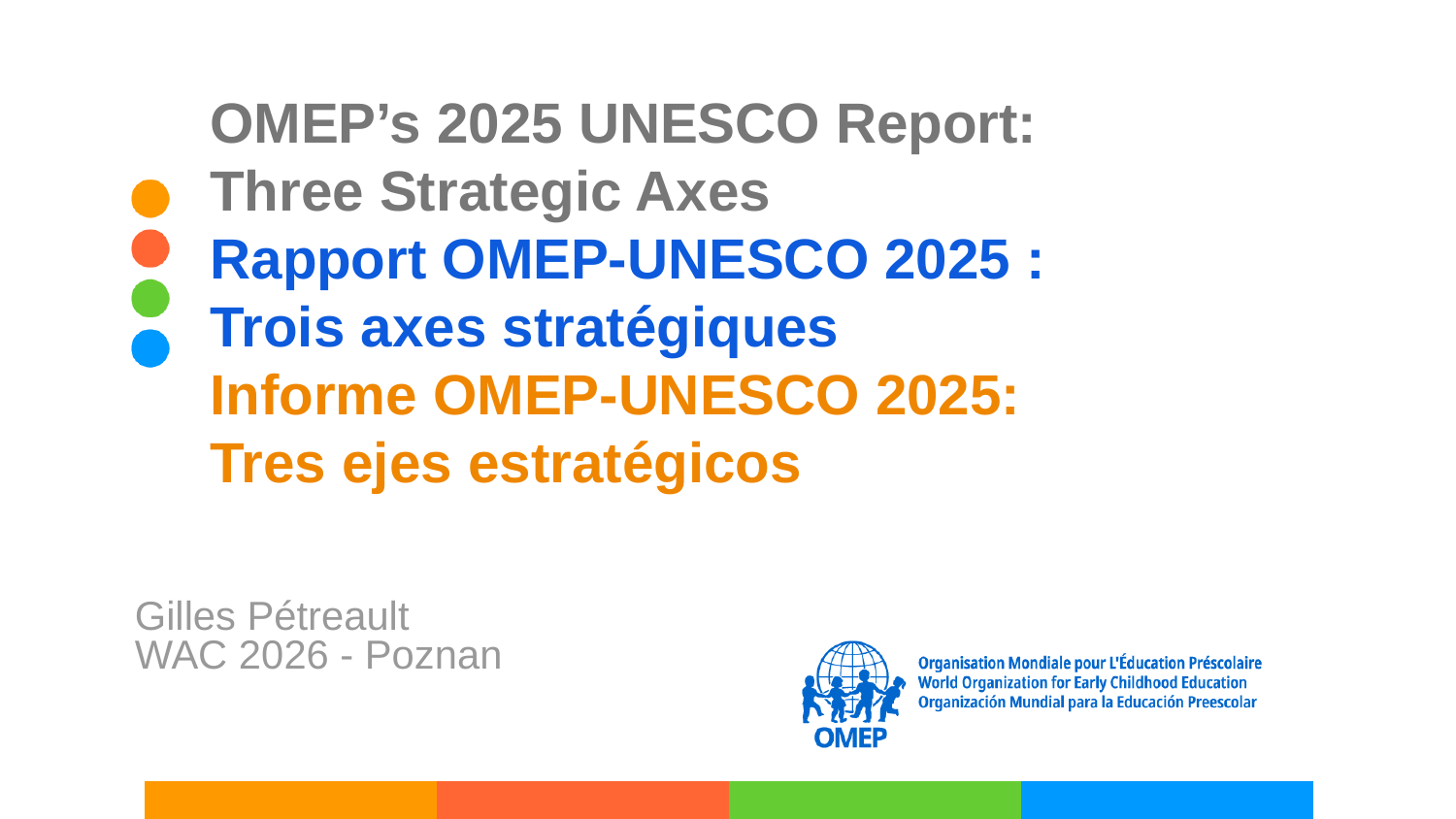

# OMEP’s 2025 UNESCO Report: Three Strategic Axes Rapport OMEP-UNESCO 2025 : Trois axes stratégiques Informe OMEP-UNESCO 2025: Tres ejes estratégicos
Gilles Pétreault
WAC 2026 - Poznan